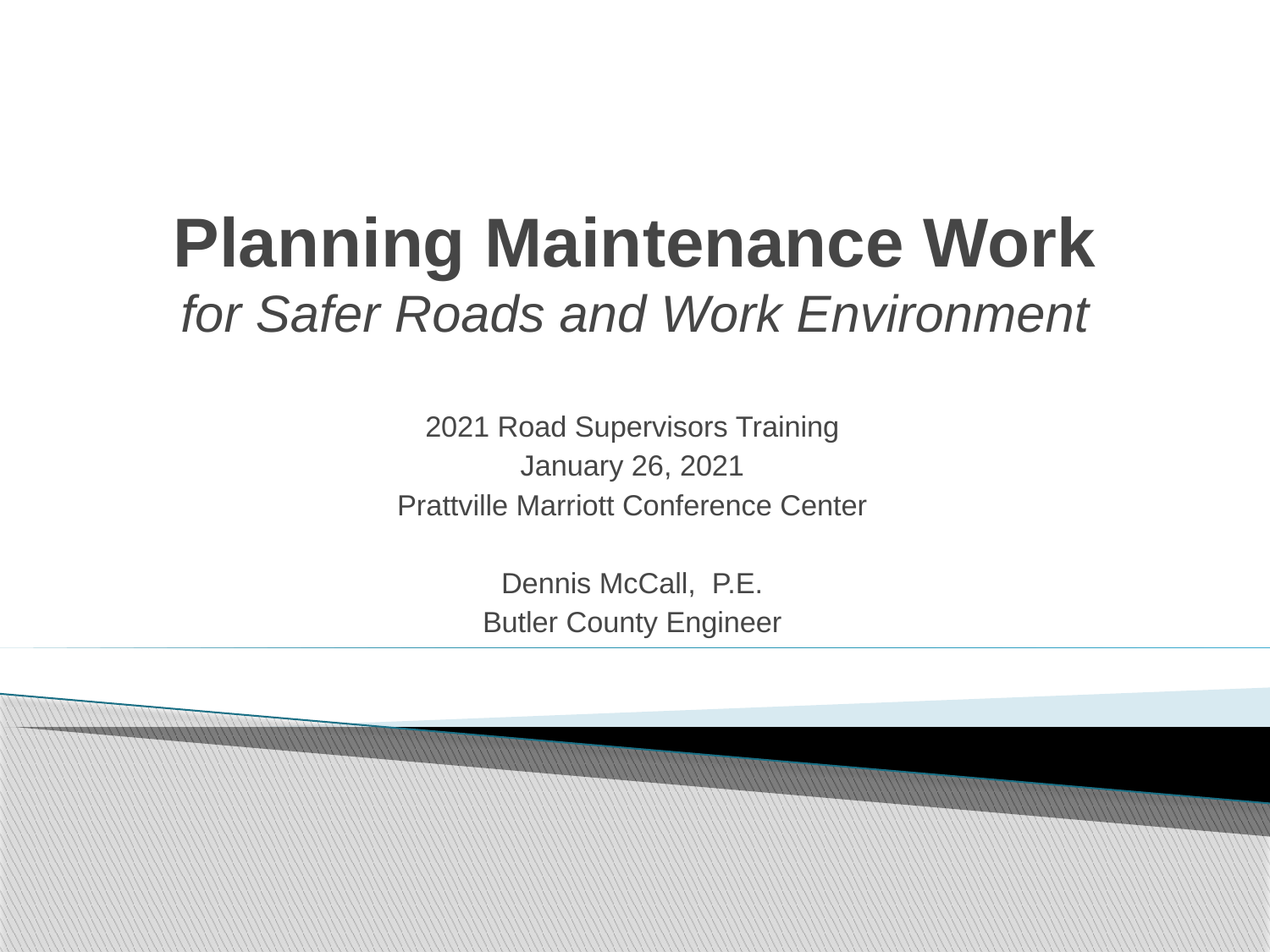

# Planning Maintenance Work for Safer Roads and Work Environment
2021 Road Supervisors Training
January 26, 2021
Prattville Marriott Conference Center

Dennis McCall,  P.E.
Butler County Engineer